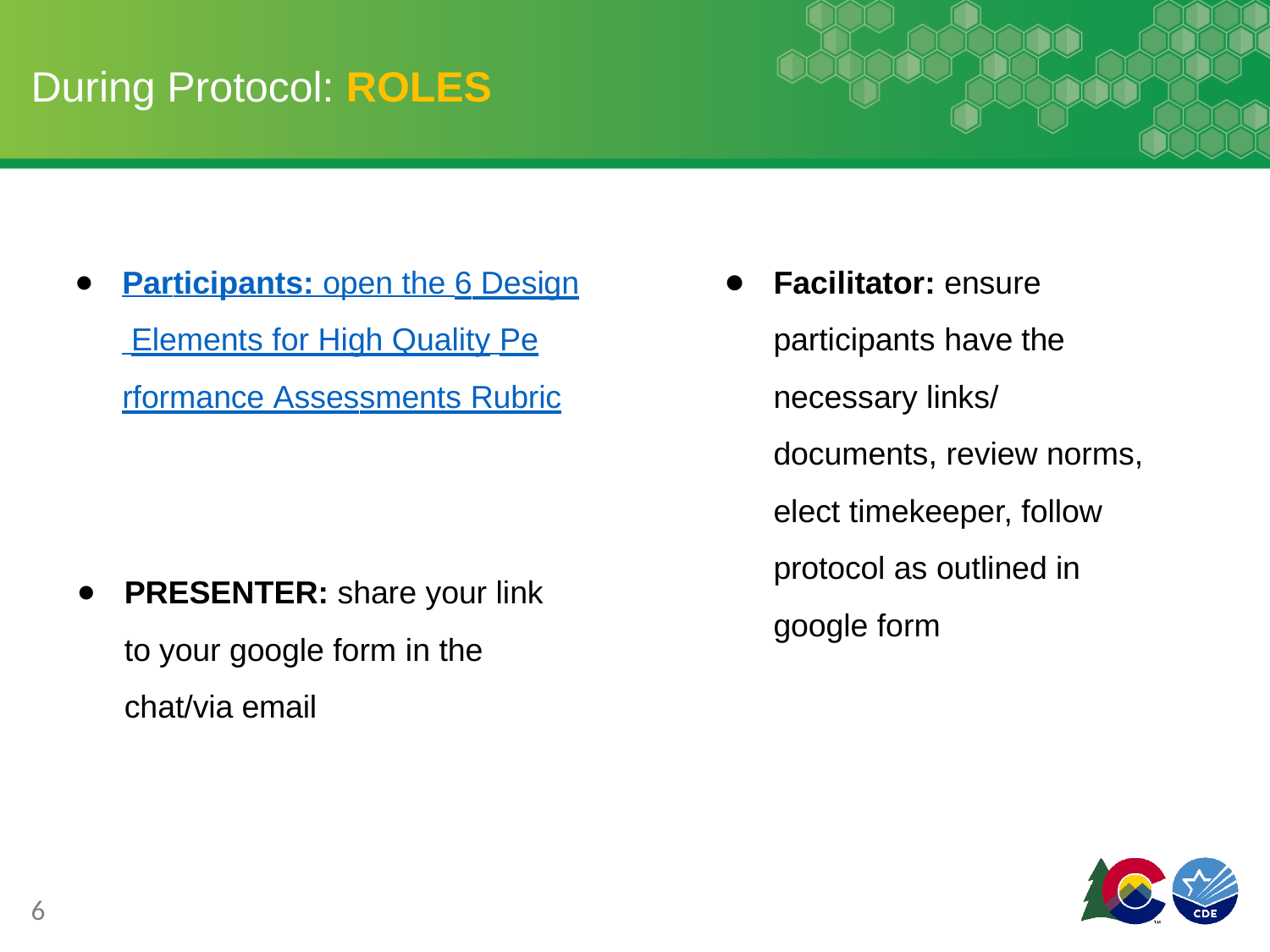

# During Protocol: ROLES
Participants: open the 6 Design Elements for High Quality Performance Assessments Rubric
Facilitator: ensure participants have the necessary links/ documents, review norms, elect timekeeper, follow protocol as outlined in google form
PRESENTER: share your link to your google form in the chat/via email
6